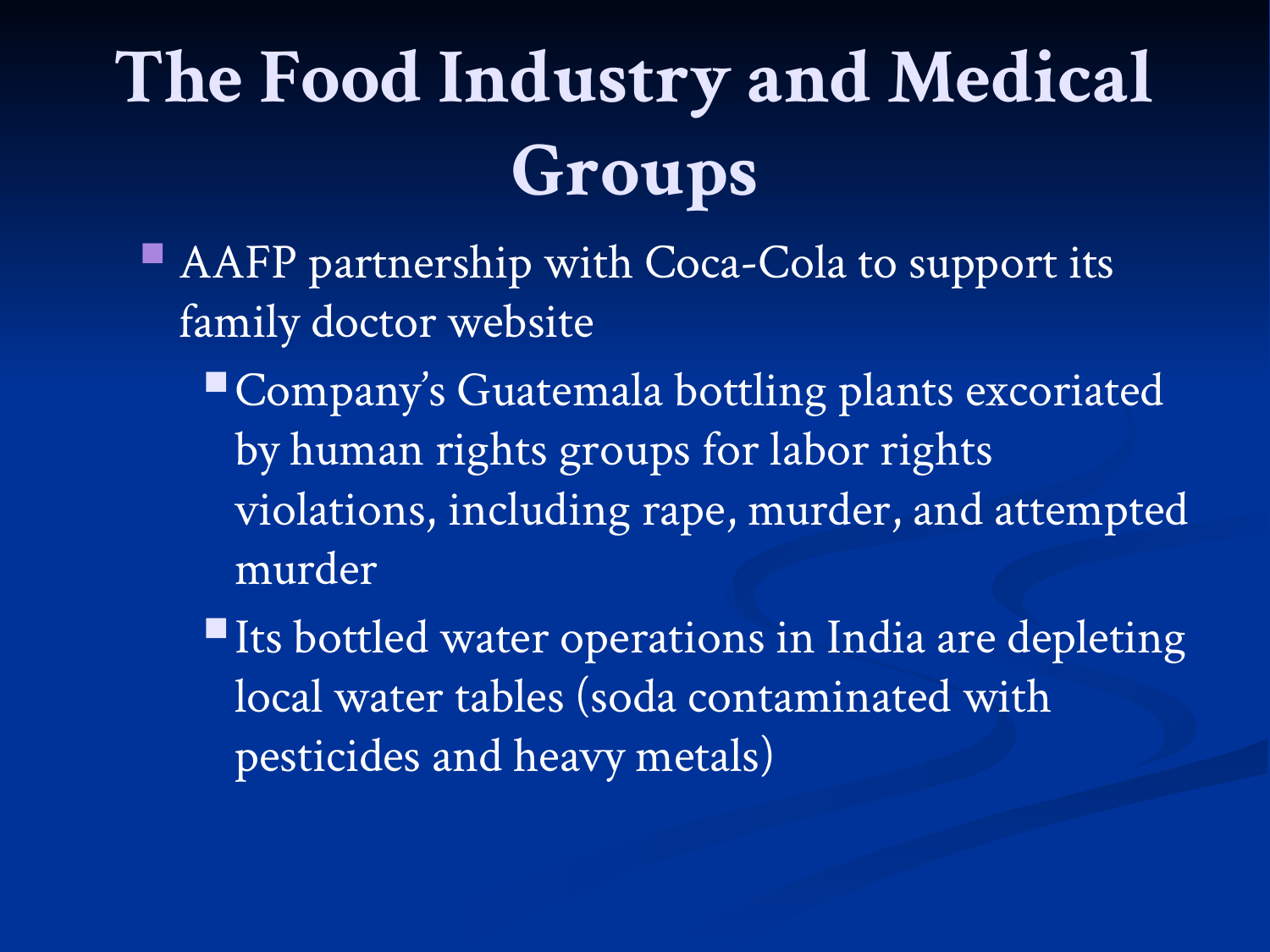

# The Food Industry and Medical Groups
AAFP partnership with Coca-Cola to support its family doctor website
Company’s Guatemala bottling plants excoriated by human rights groups for labor rights violations, including rape, murder, and attempted murder
Its bottled water operations in India are depleting local water tables (soda contaminated with pesticides and heavy metals)